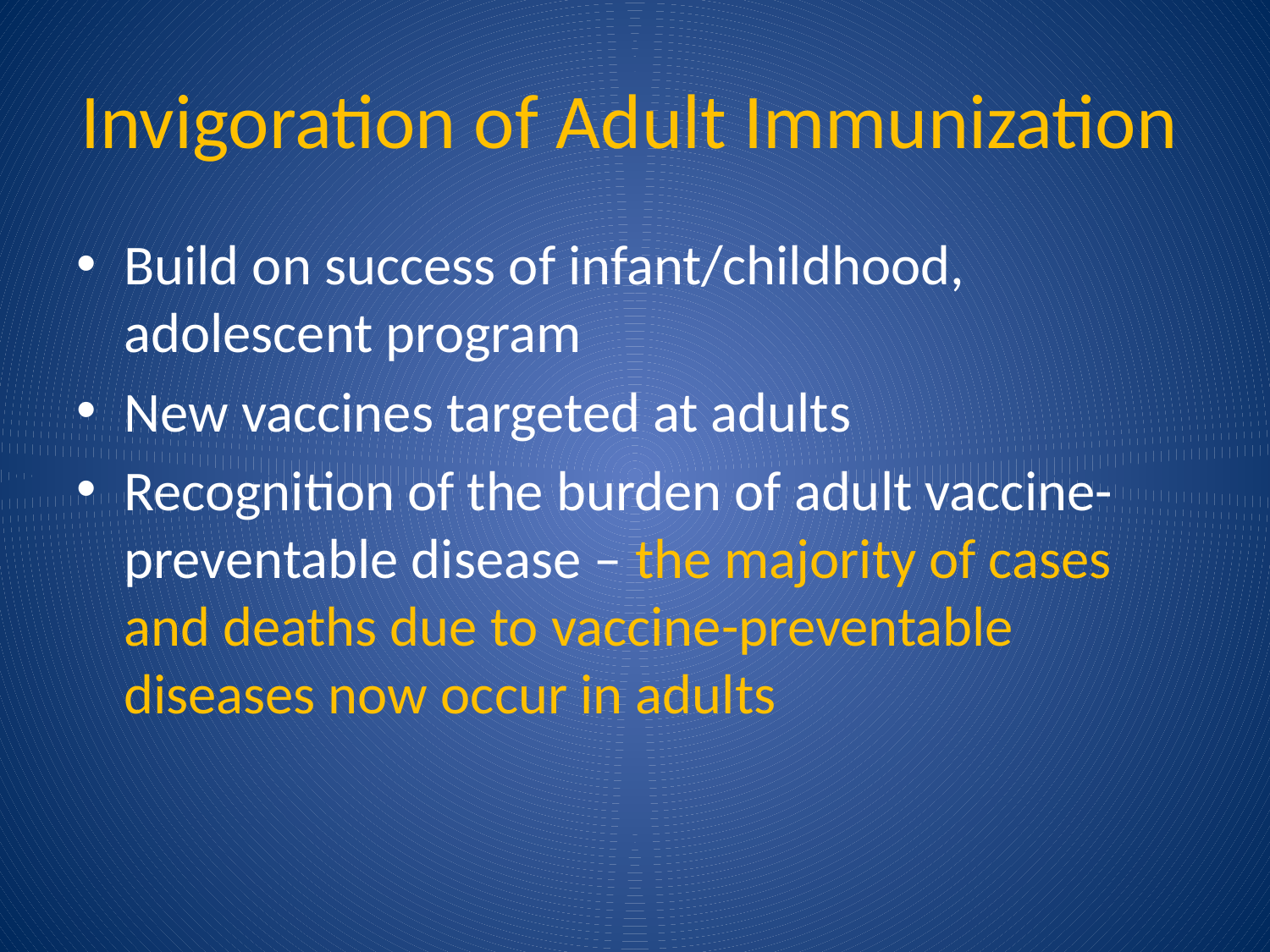

# Invigoration of Adult Immunization
Build on success of infant/childhood, adolescent program
New vaccines targeted at adults
Recognition of the burden of adult vaccine-preventable disease – the majority of cases and deaths due to vaccine-preventable diseases now occur in adults